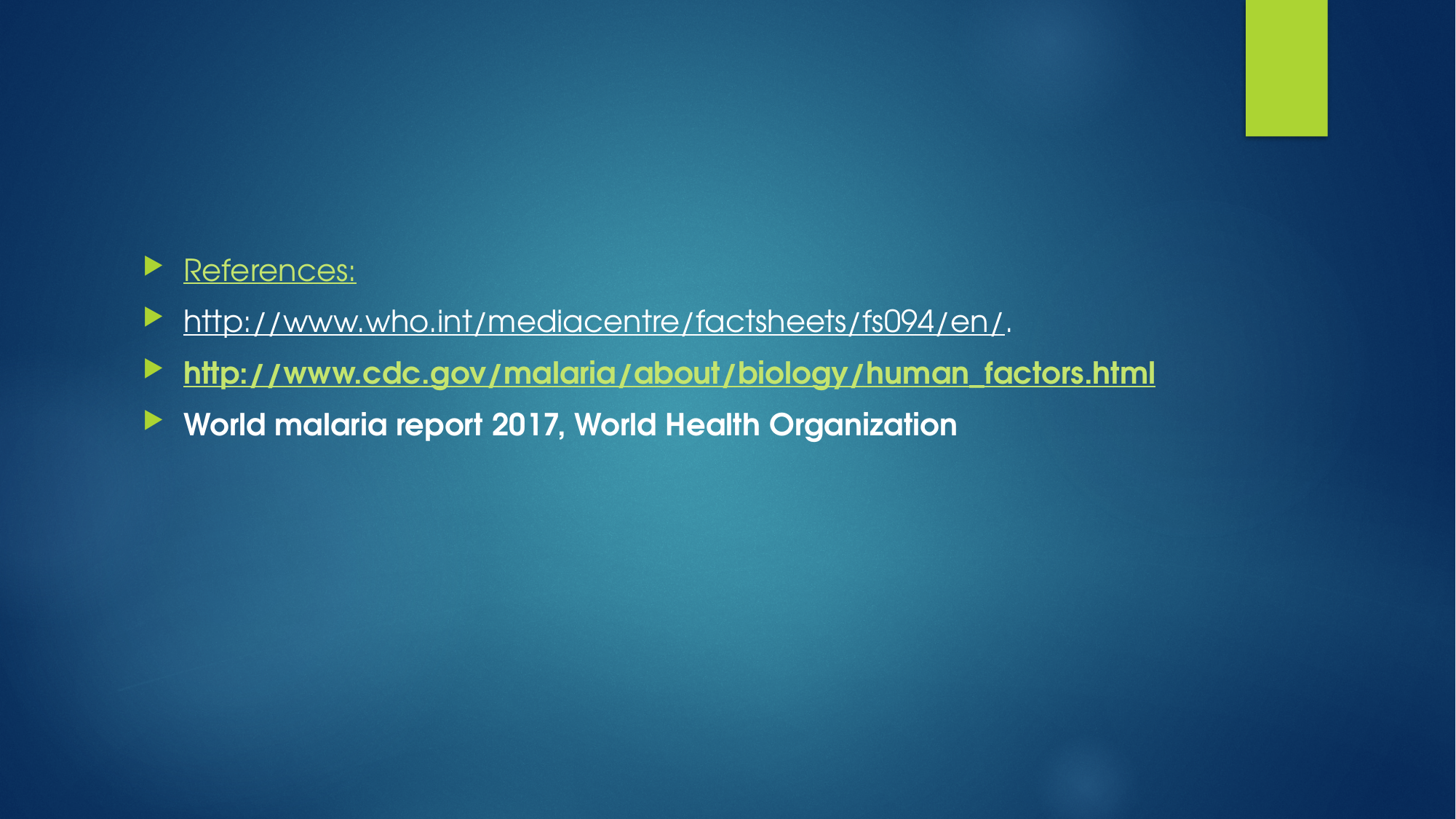

References:
http://www.who.int/mediacentre/factsheets/fs094/en/.
http://www.cdc.gov/malaria/about/biology/human_factors.html
World malaria report 2017, World Health Organization